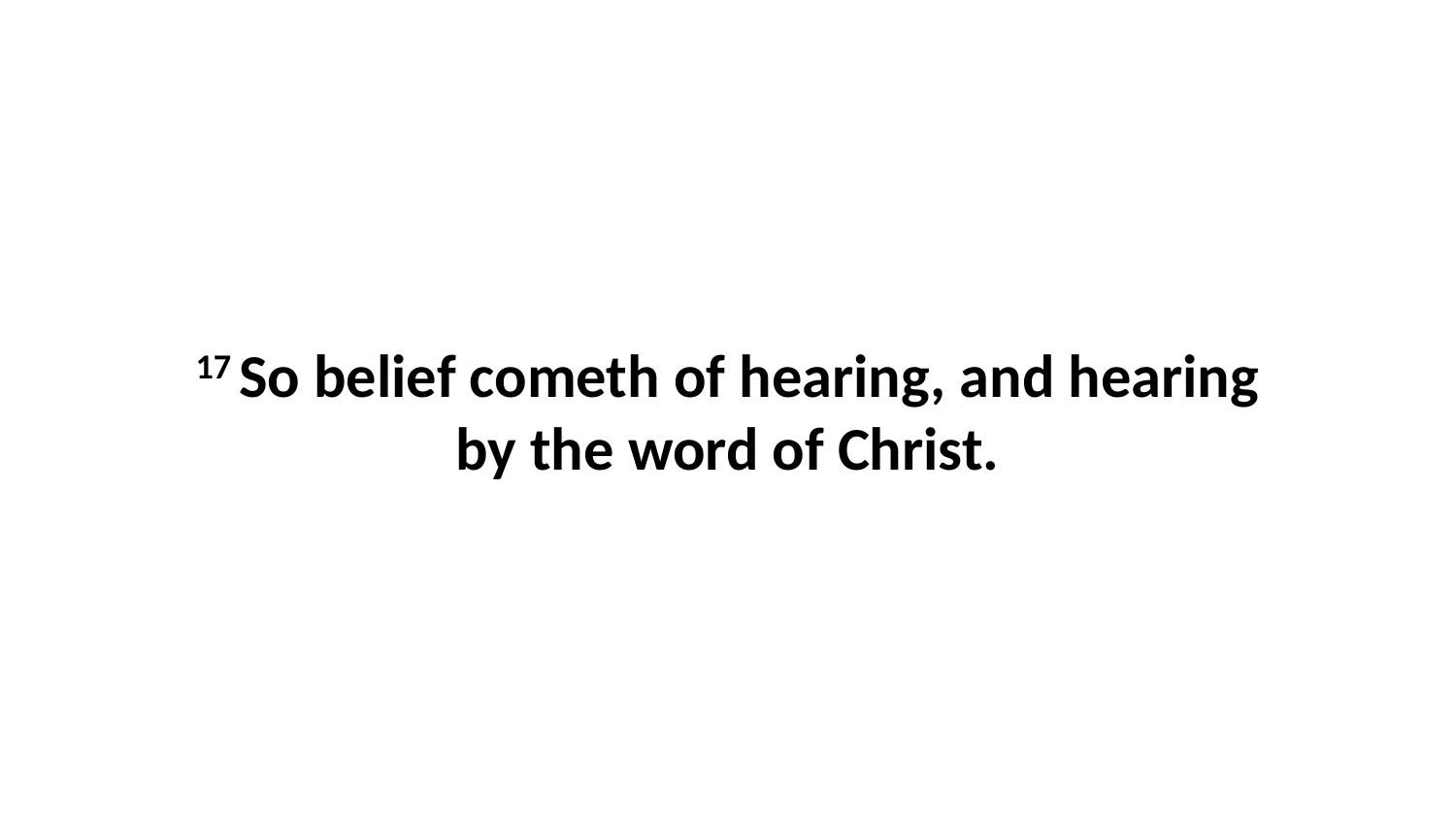

17 So belief cometh of hearing, and hearing by the word of Christ.